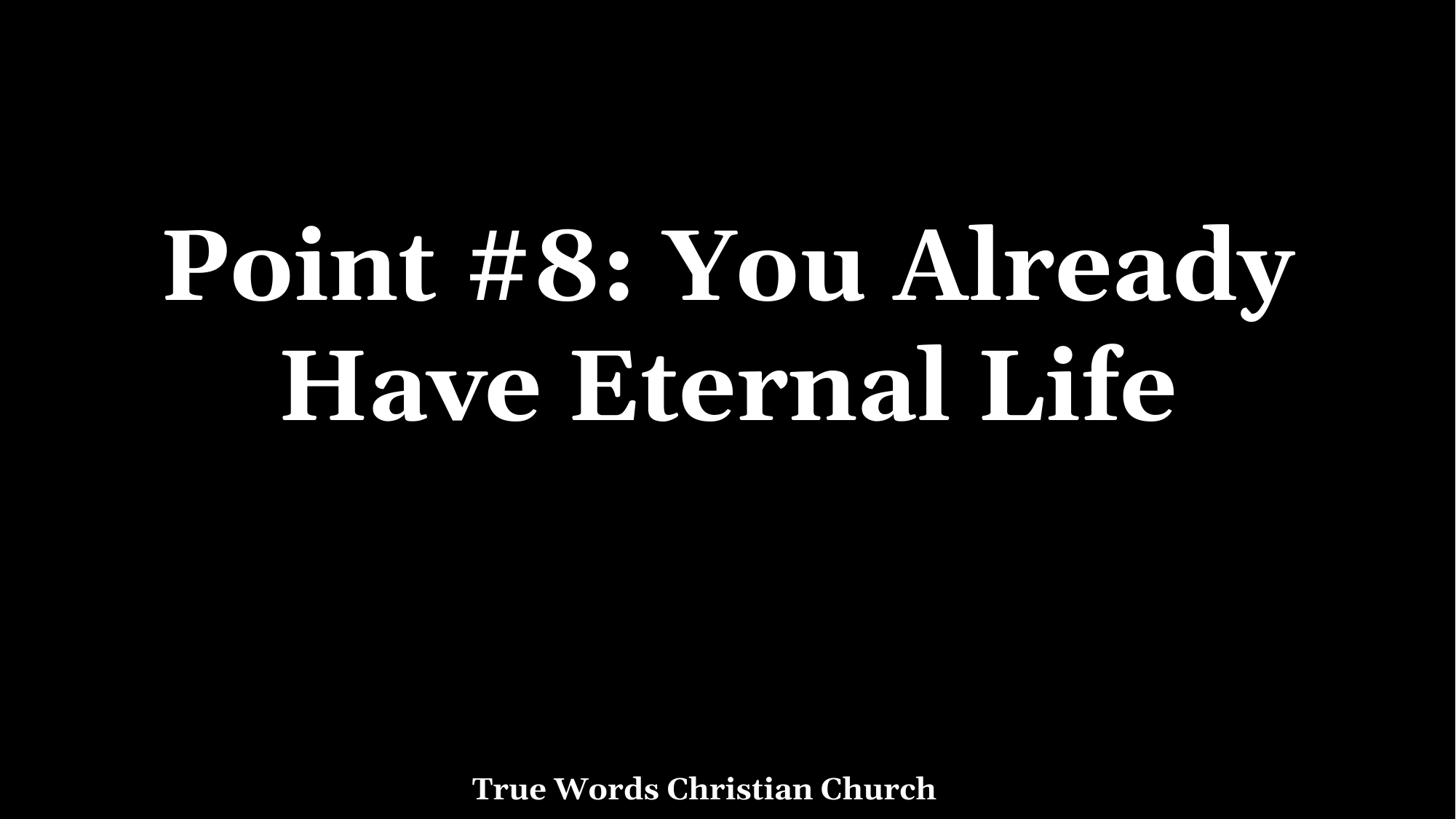

Point #8: You Already
Have Eternal Life
True Words Christian Church